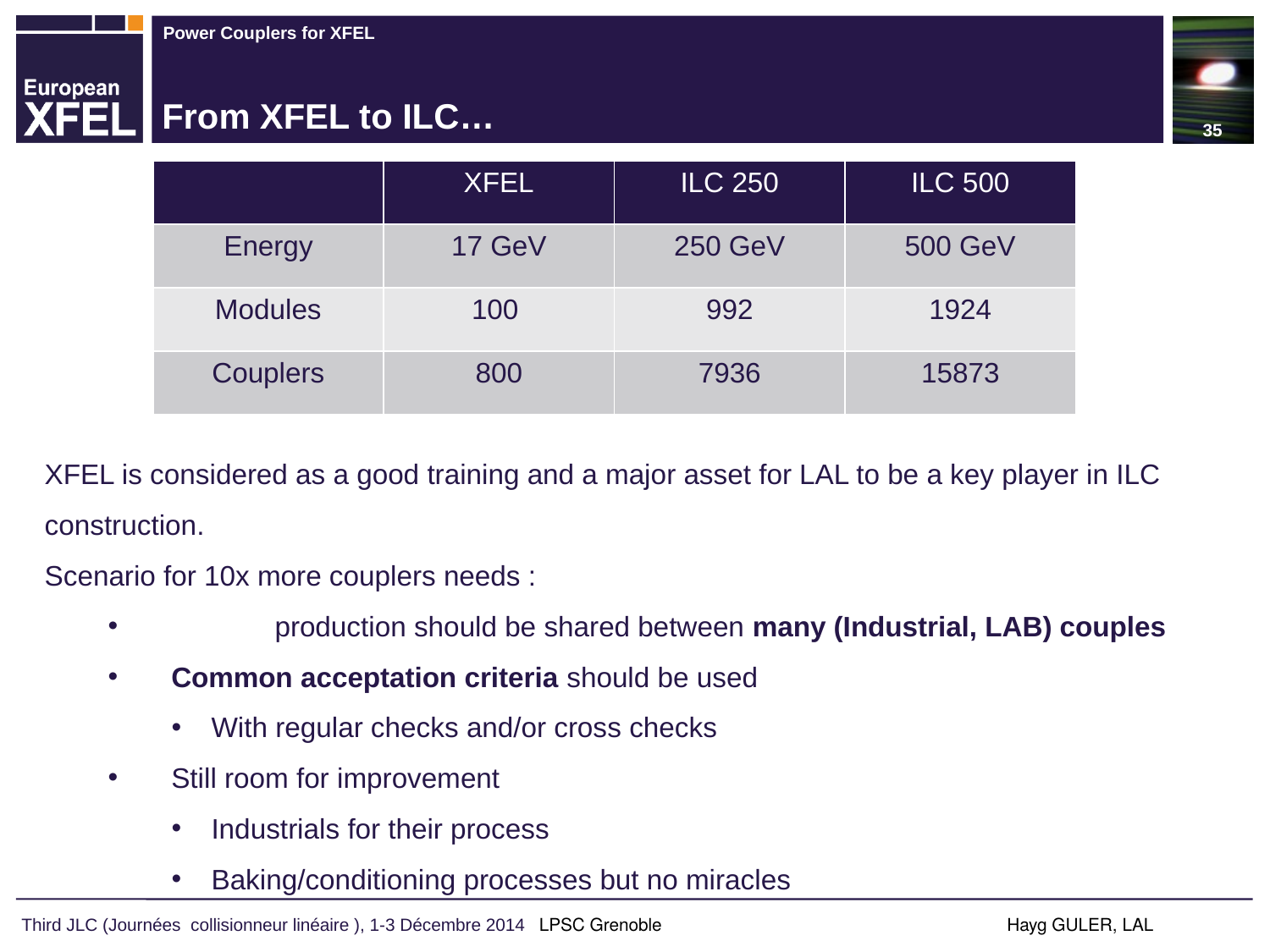

35
From XFEL to ILC…
|  | XFEL | ILC 250 | ILC 500 |
| --- | --- | --- | --- |
| Energy | 17 GeV | 250 GeV | 500 GeV |
| Modules | 100 | 992 | 1924 |
| Couplers | 800 | 7936 | 15873 |
XFEL is considered as a good training and a major asset for LAL to be a key player in ILC construction.
Scenario for 10x more couplers needs :
	production should be shared between many (Industrial, LAB) couples
   Common acceptation criteria should be used
With regular checks and/or cross checks
   Still room for improvement
Industrials for their process
Baking/conditioning processes but no miracles